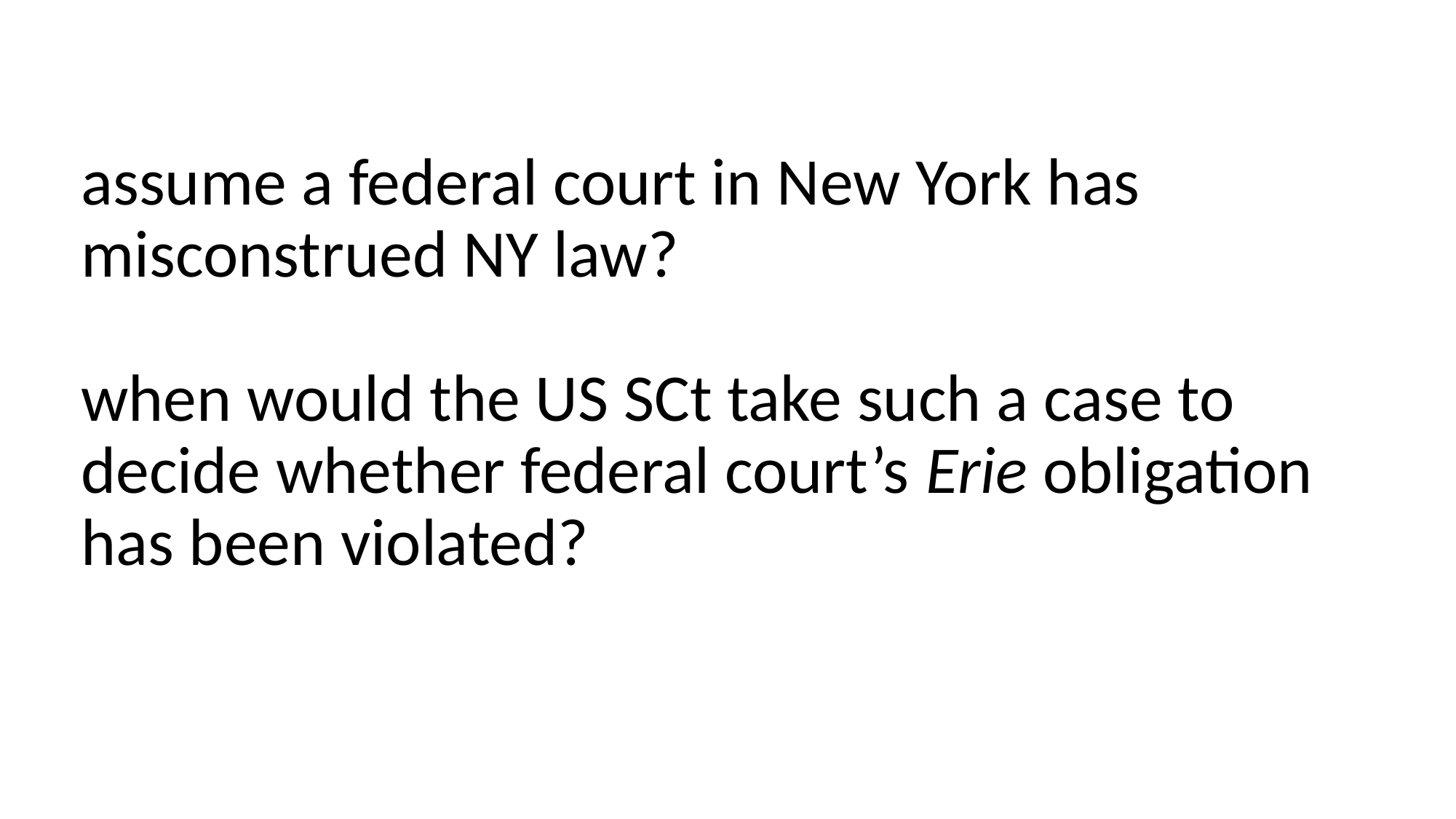

# assume a federal court in New York has misconstrued NY law? when would the US SCt take such a case to decide whether federal court’s Erie obligation has been violated?